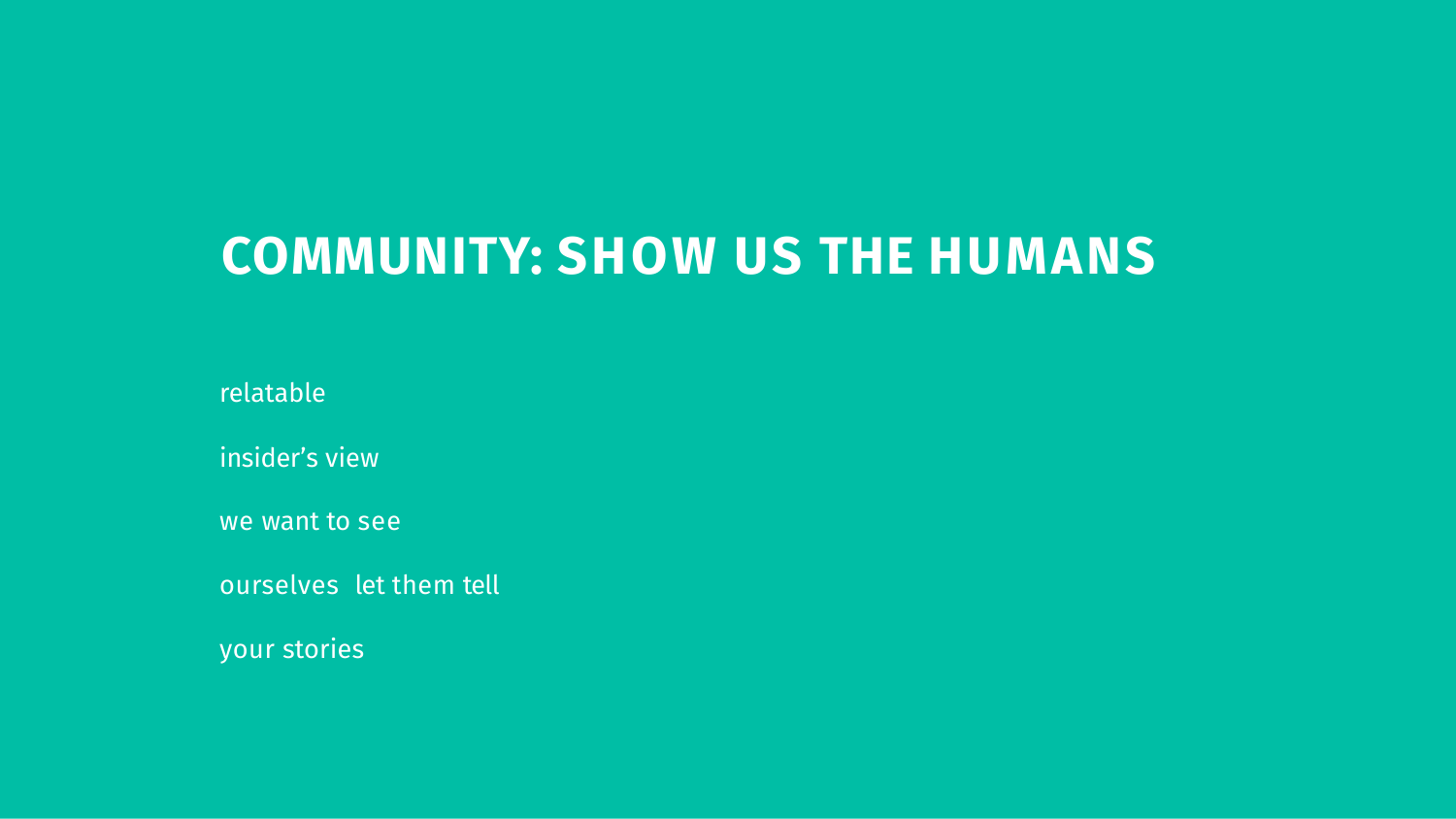

# COMMUNITY: SHOW US THE HUMANS
relatable

insider’s view
we want to see ourselves  let them tell your stories